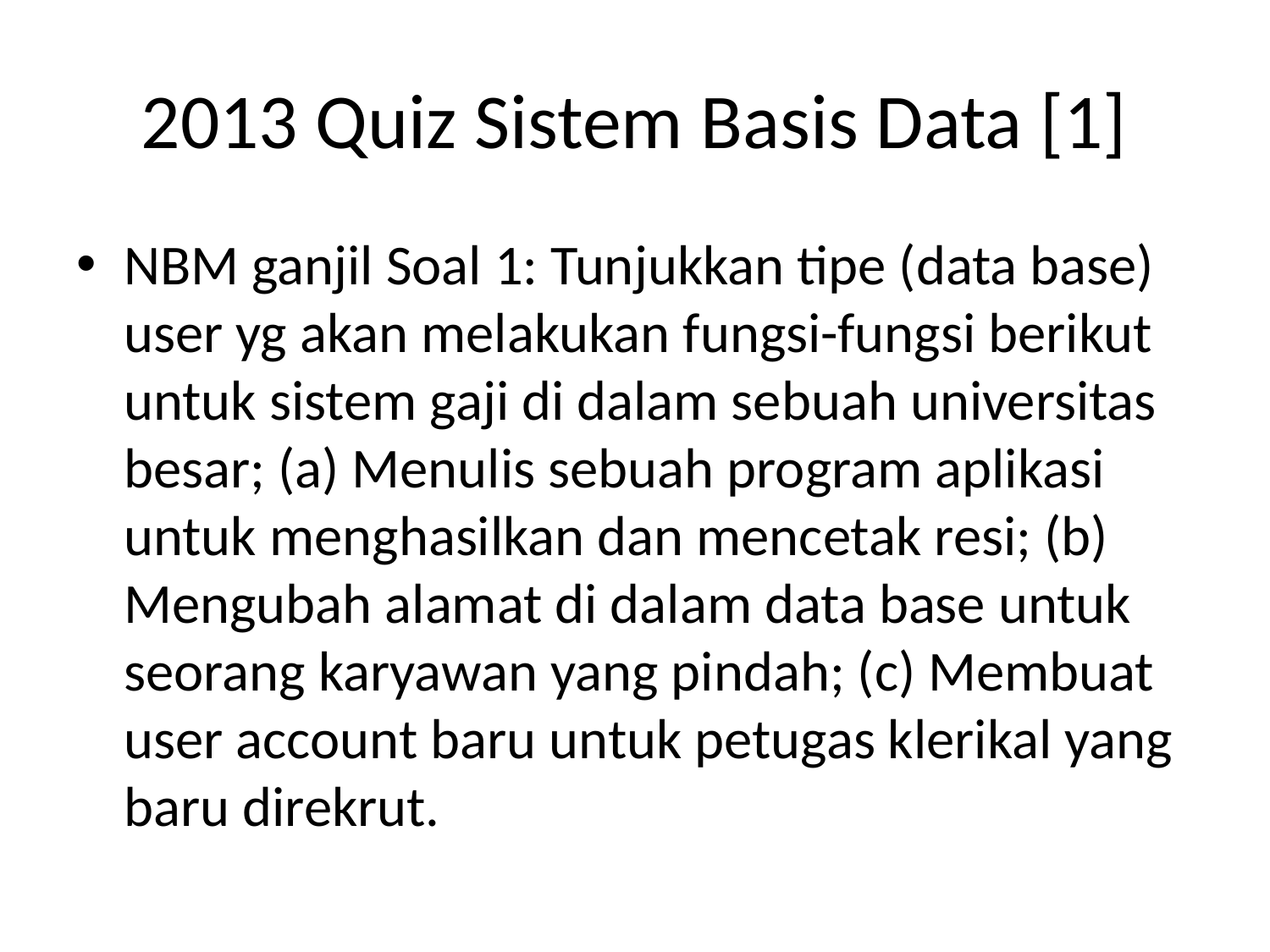

# 2013 Quiz Sistem Basis Data [1]
NBM ganjil Soal 1: Tunjukkan tipe (data base) user yg akan melakukan fungsi-fungsi berikut untuk sistem gaji di dalam sebuah universitas besar; (a) Menulis sebuah program aplikasi untuk menghasilkan dan mencetak resi; (b) Mengubah alamat di dalam data base untuk seorang karyawan yang pindah; (c) Membuat user account baru untuk petugas klerikal yang baru direkrut.